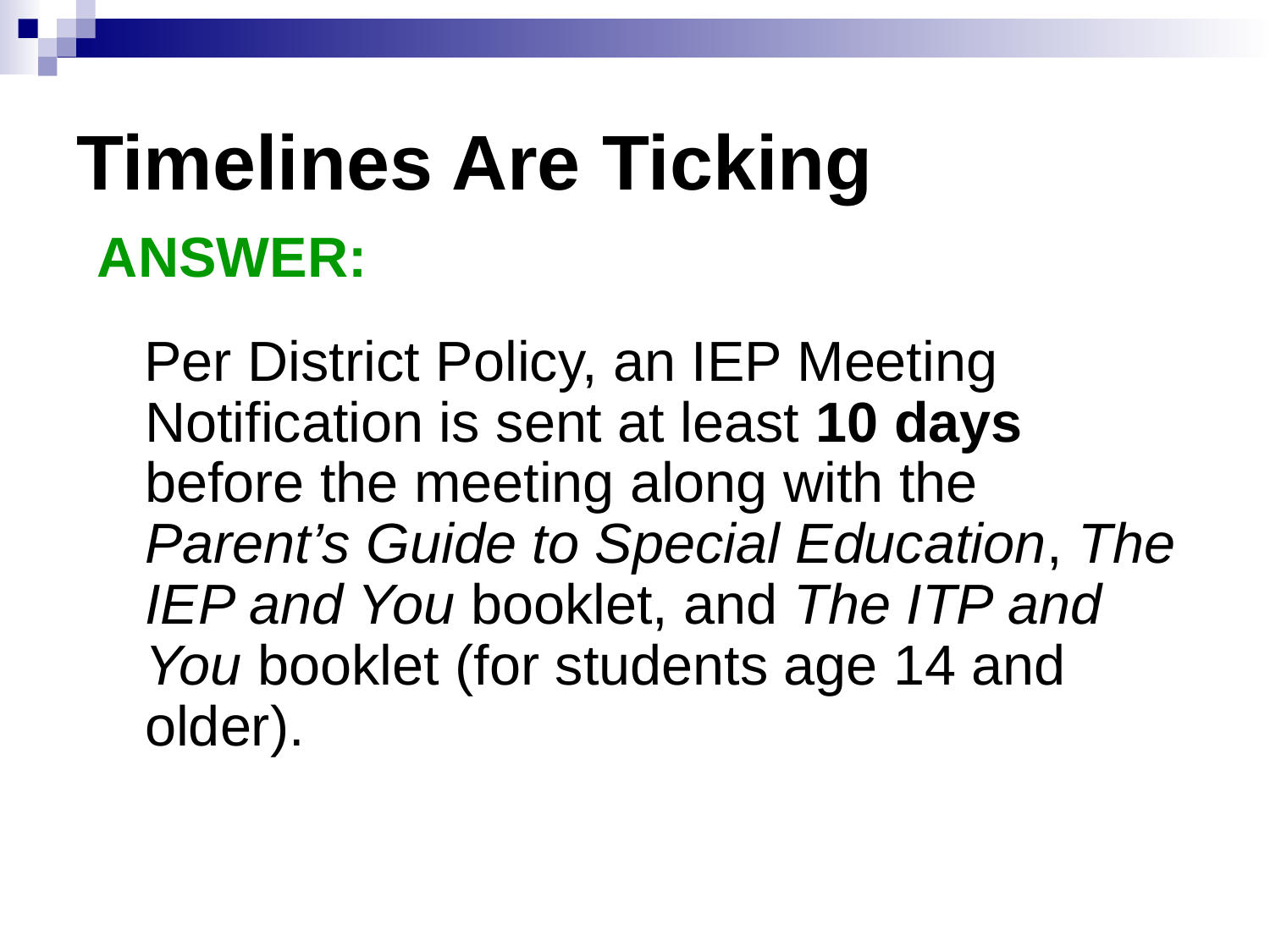

# Timelines Are Ticking
ANSWER:

   Per District Policy, an IEP Meeting Notification is sent at least 10 days before the meeting along with the Parent’s Guide to Special Education, The IEP and You booklet, and The ITP and You booklet (for students age 14 and older).